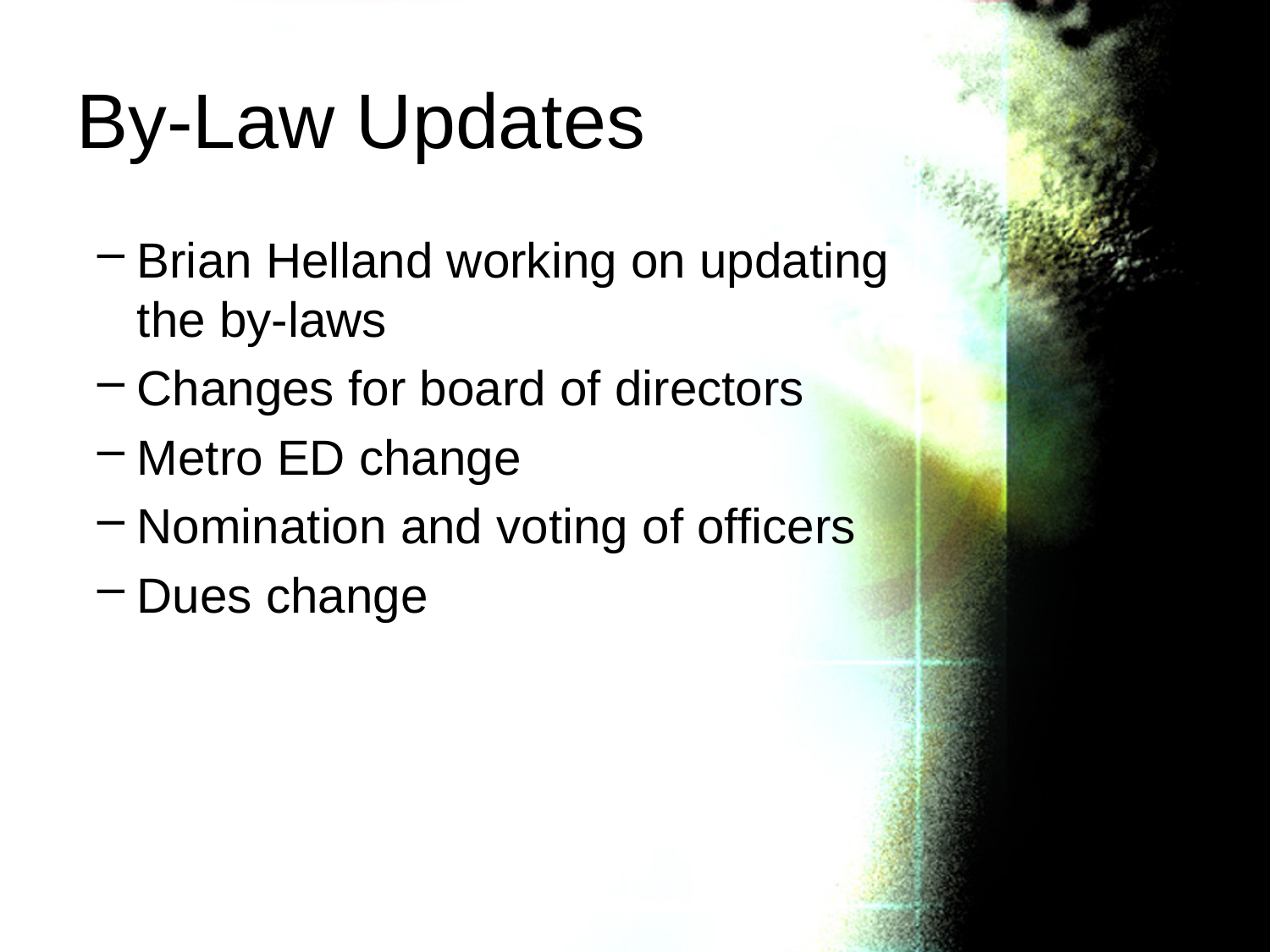

# By-Law Updates
Brian Helland working on updating the by-laws
Changes for board of directors
Metro ED change
Nomination and voting of officers
Dues change